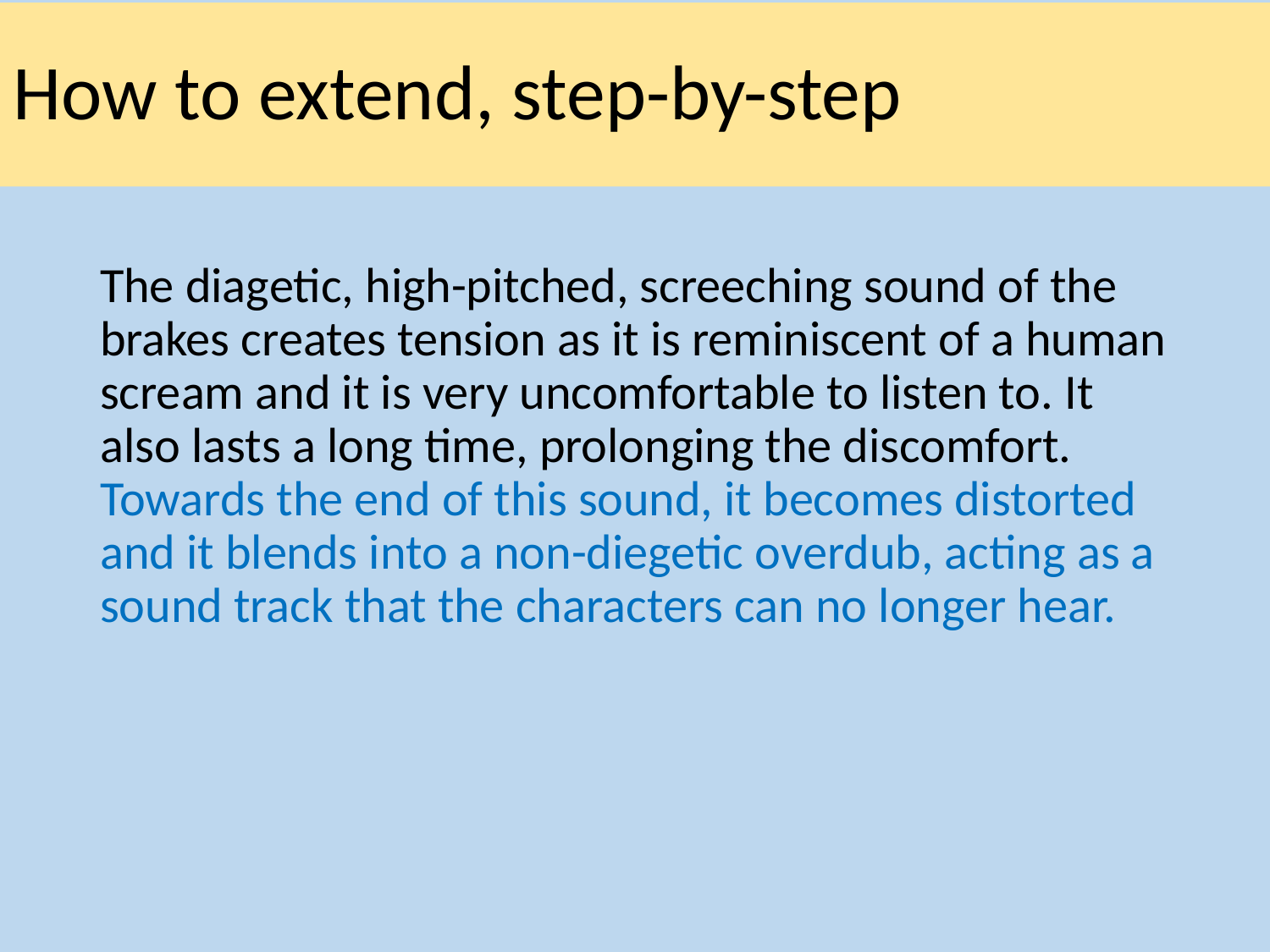

# How to extend, step-by-step
The diagetic, high-pitched, screeching sound of the brakes creates tension as it is reminiscent of a human scream and it is very uncomfortable to listen to. It also lasts a long time, prolonging the discomfort. Towards the end of this sound, it becomes distorted and it blends into a non-diegetic overdub, acting as a sound track that the characters can no longer hear.